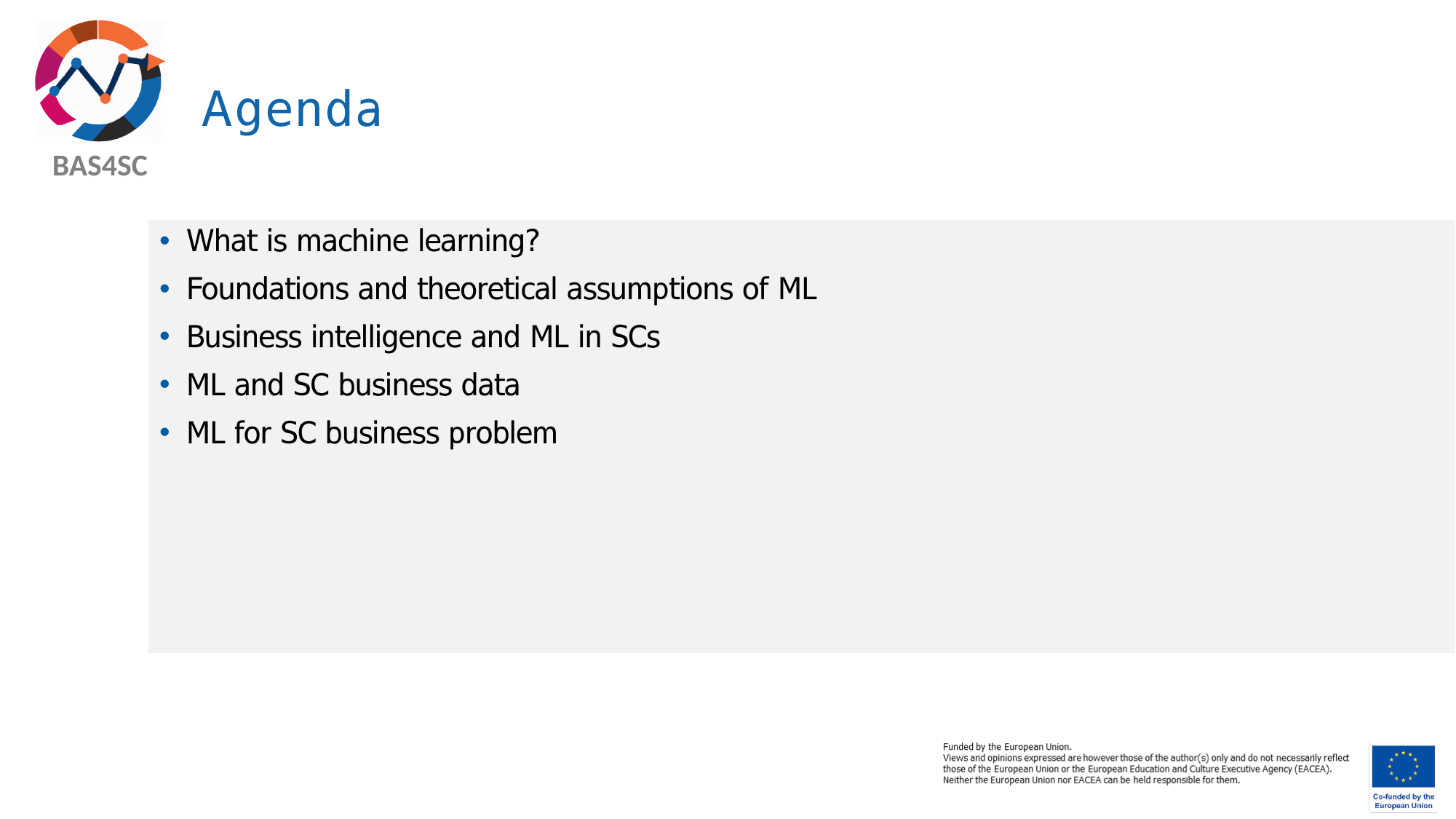

# Agenda
What is machine learning?
Foundations and theoretical assumptions of ML
Business intelligence and ML in SCs
ML and SC business data
ML for SC business problem